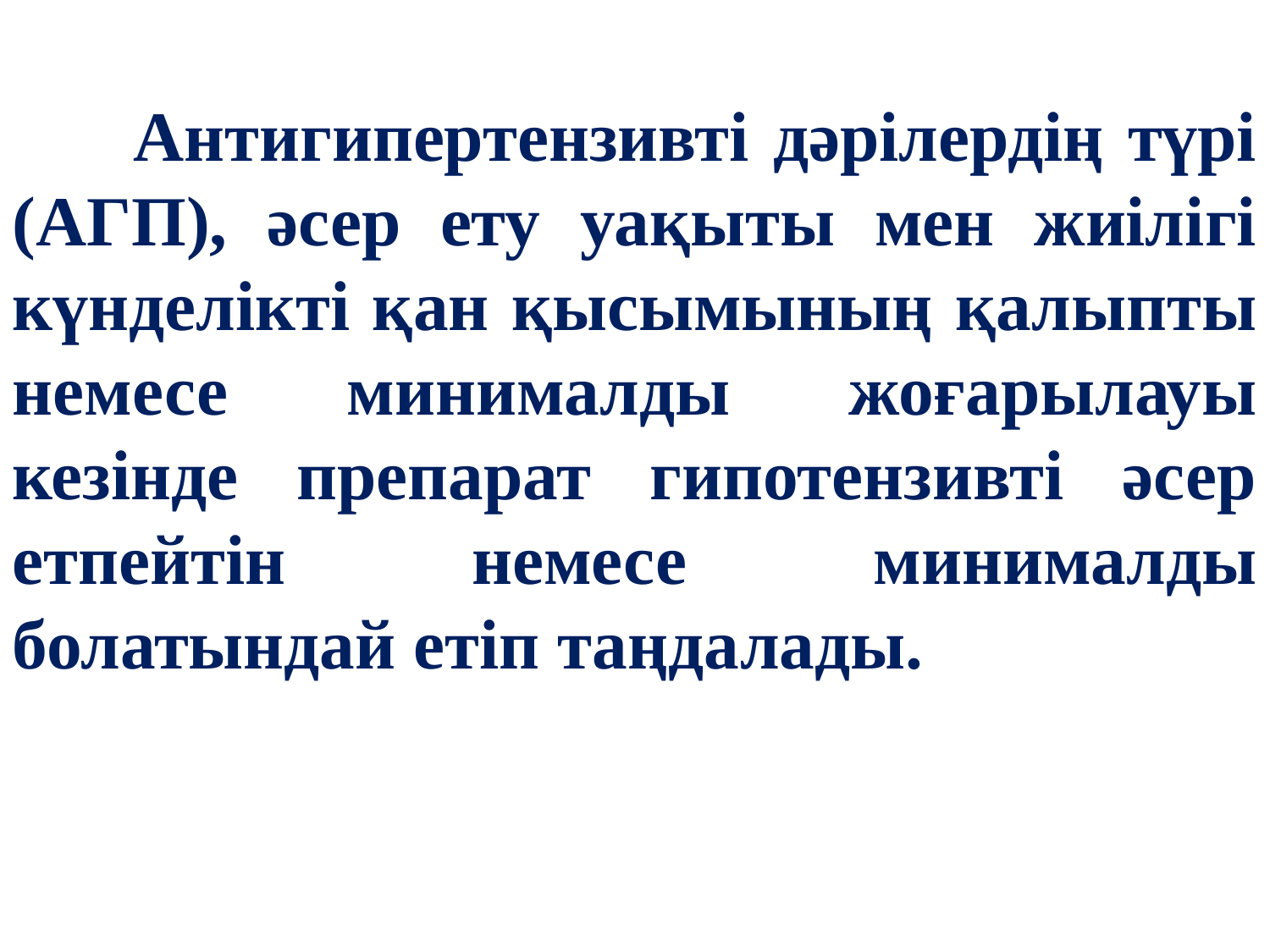

Антигипертензивті дәрілердің түрі (АГП), әсер ету уақыты мен жиілігі күнделікті қан қысымының қалыпты немесе минималды жоғарылауы кезінде препарат гипотензивті әсер етпейтін немесе минималды болатындай етіп таңдалады.